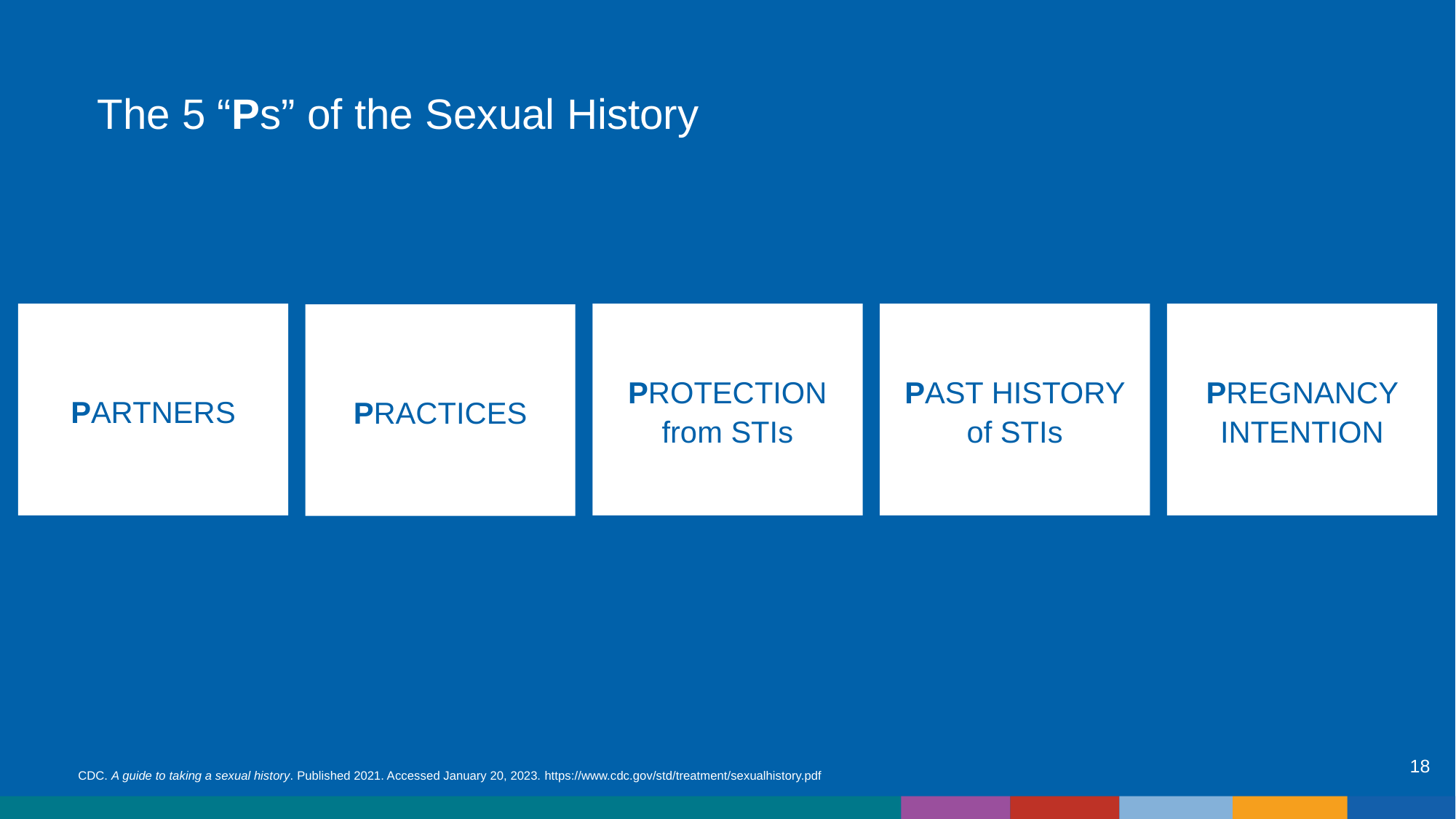

# The 5 “Ps” of the Sexual History
PREGNANCY INTENTION
PAST HISTORY of STIs
PARTNERS
PROTECTION from STIs
PRACTICES
18
CDC. A guide to taking a sexual history. Published 2021. Accessed January 20, 2023. https://www.cdc.gov/std/treatment/sexualhistory.pdf